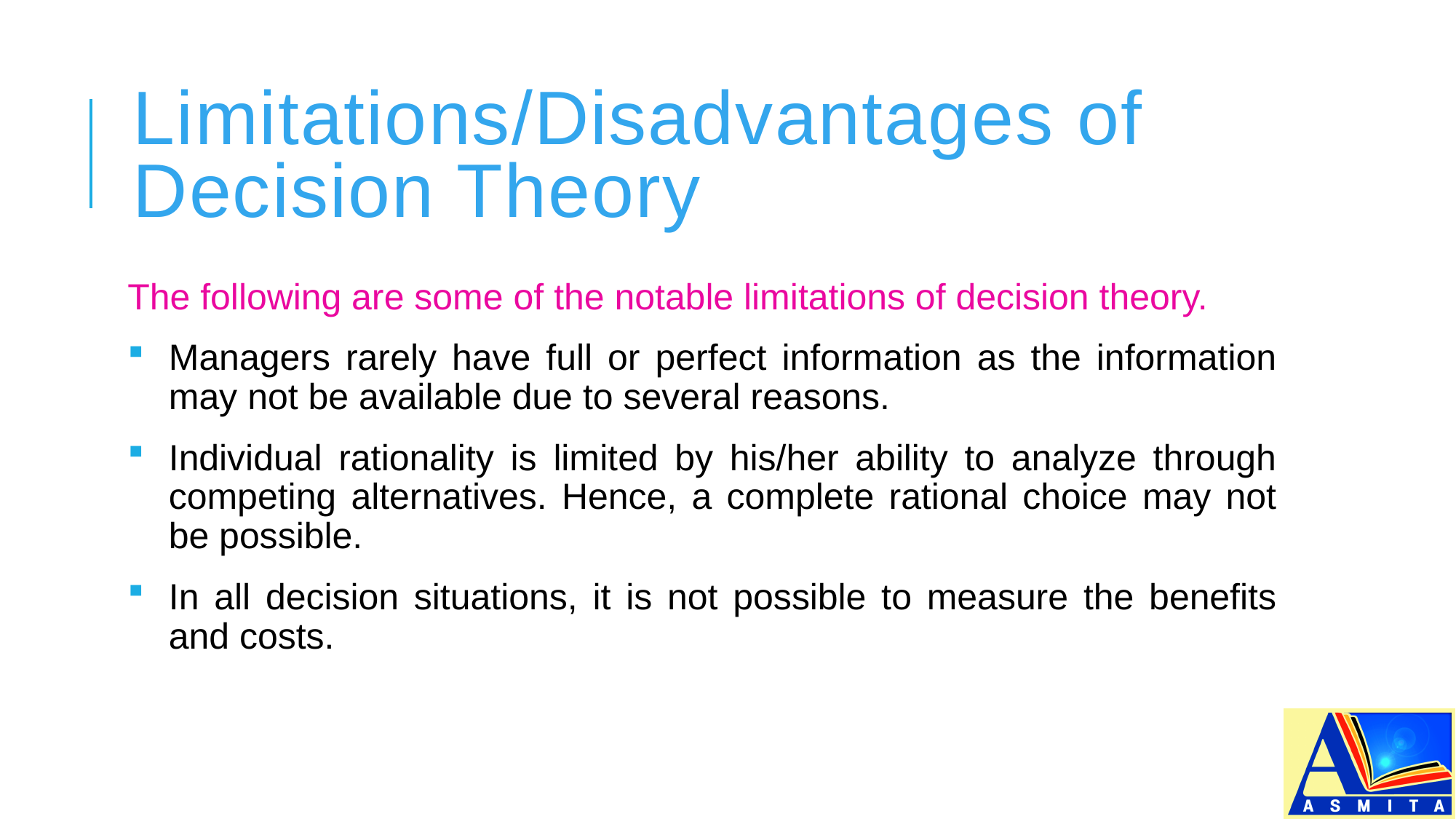

# Limitations/Disadvantages of Decision Theory
The following are some of the notable limitations of decision theory.
Managers rarely have full or perfect information as the information may not be available due to several reasons.
Individual rationality is limited by his/her ability to analyze through competing alternatives. Hence, a complete rational choice may not be possible.
In all decision situations, it is not possible to measure the benefits and costs.